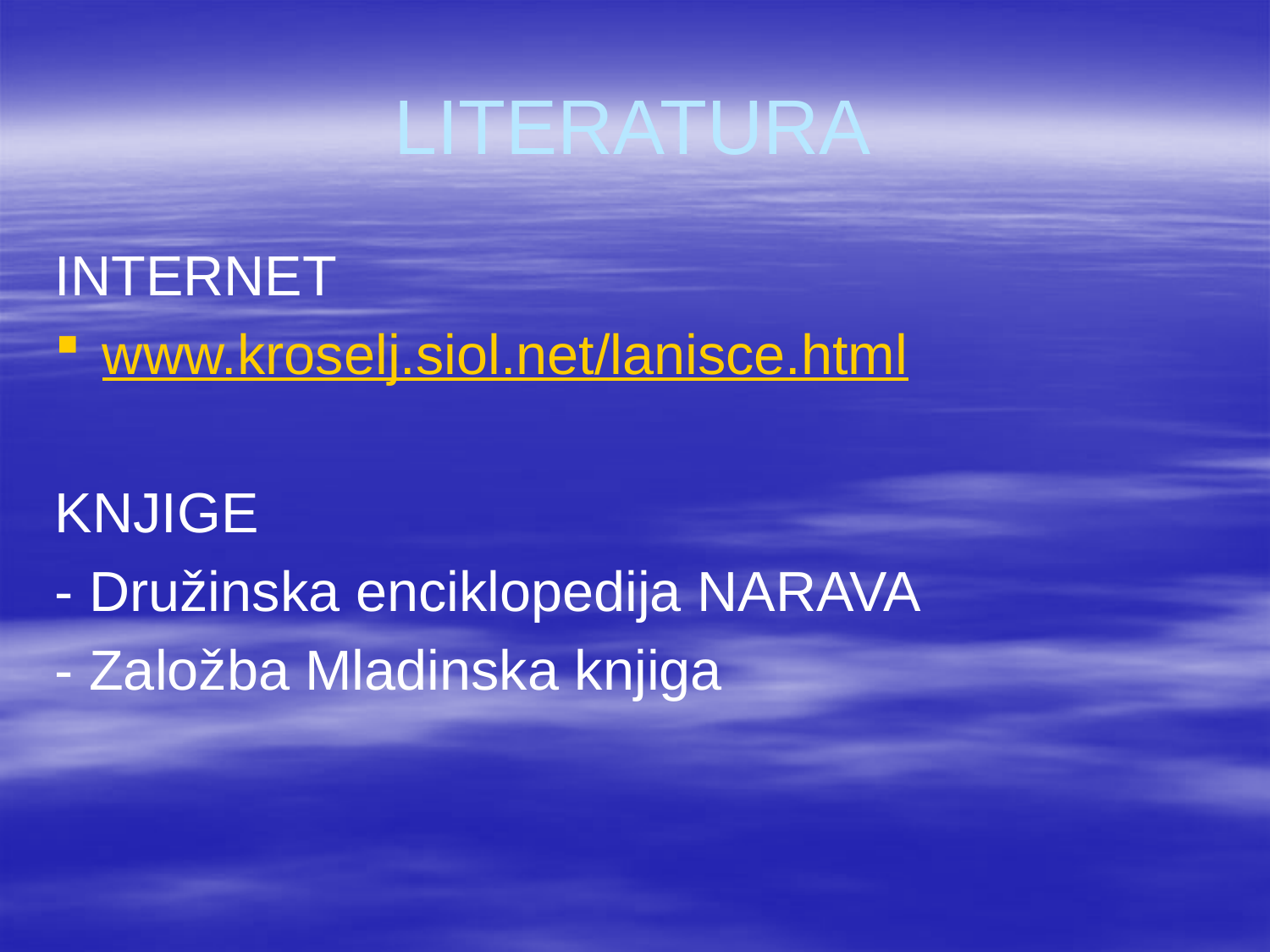

# LITERATURA
INTERNET
www.kroselj.siol.net/lanisce.html

KNJIGE
- Družinska enciklopedija NARAVA
- Založba Mladinska knjiga